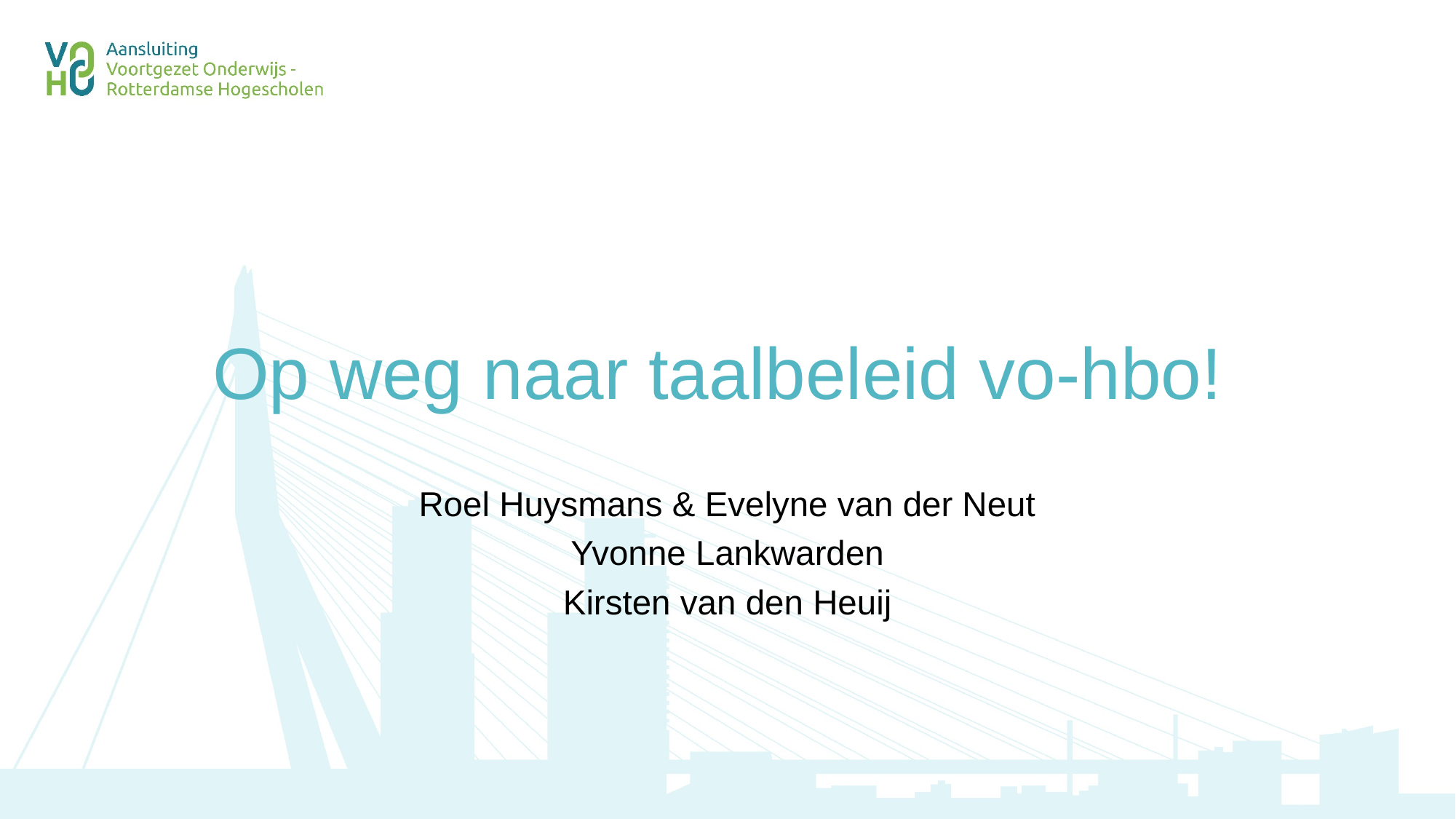

# Op weg naar taalbeleid vo-hbo!

Roel Huysmans & Evelyne van der Neut
Yvonne Lankwarden
Kirsten van den Heuij